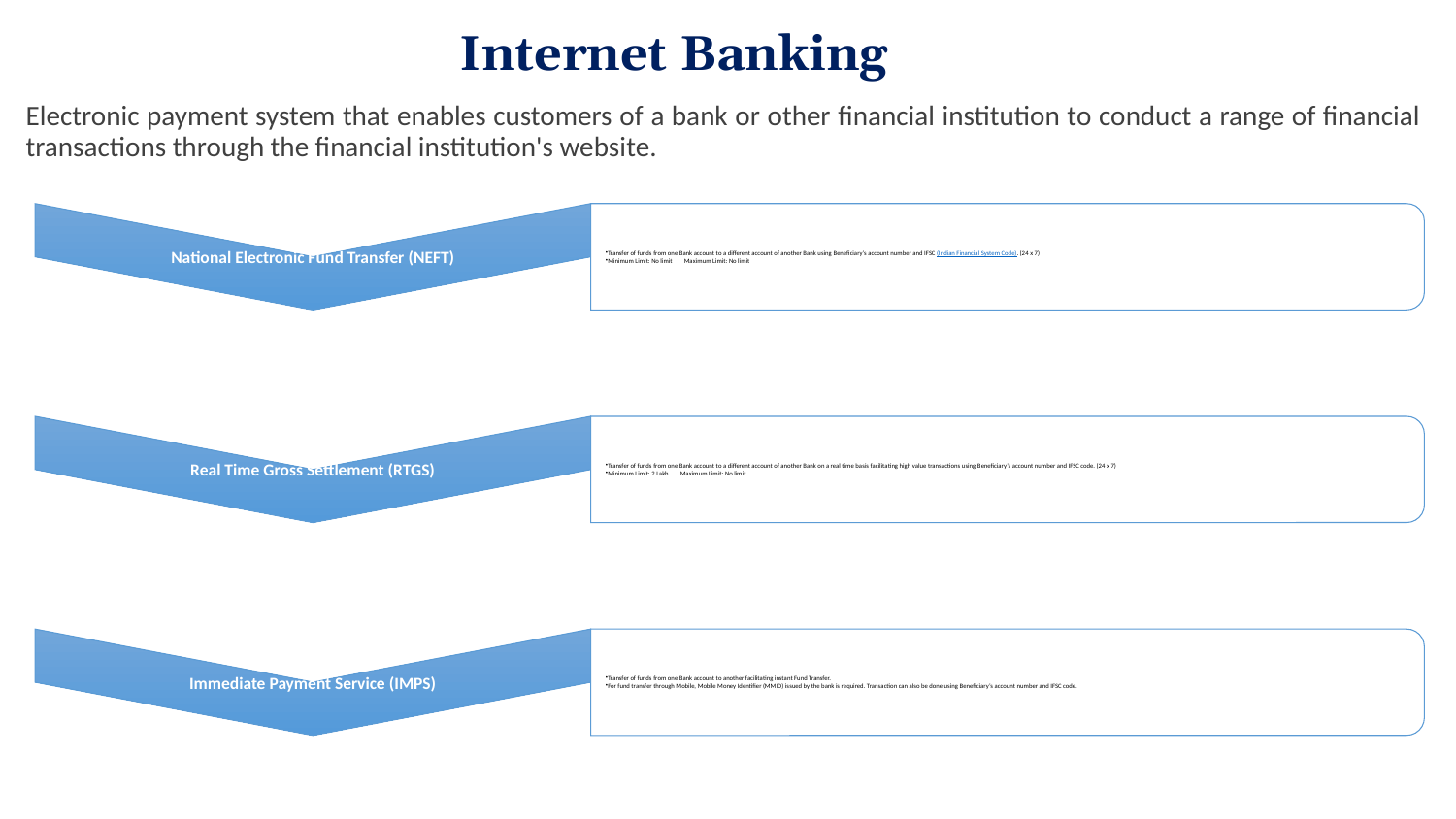

# Internet Banking
Electronic payment system that enables customers of a bank or other financial institution to conduct a range of financial transactions through the financial institution's website.
National Electronic Fund Transfer (NEFT)
Transfer of funds from one Bank account to a different account of another Bank using Beneficiary’s account number and IFSC (Indian Financial System Code). (24 x 7)
Real Time Gross Settlement (RTGS)
Transfer of funds from one Bank account to a different account of another Bank on a real time basis facilitating high value transactions using Beneficiary’s account number and IFSC code. (24 x 7)
Immediate Payment Service (IMPS)
Transfer of funds from one Bank account to another facilitating instant Fund Transfer.
Minimum Limit: No limit        Maximum Limit: No limit
Minimum Limit: 2 Lakh        Maximum Limit: No limit
For fund transfer through Mobile, Mobile Money Identifier (MMID) issued by the bank is required. Transaction can also be done using Beneficiary’s account number and IFSC code.